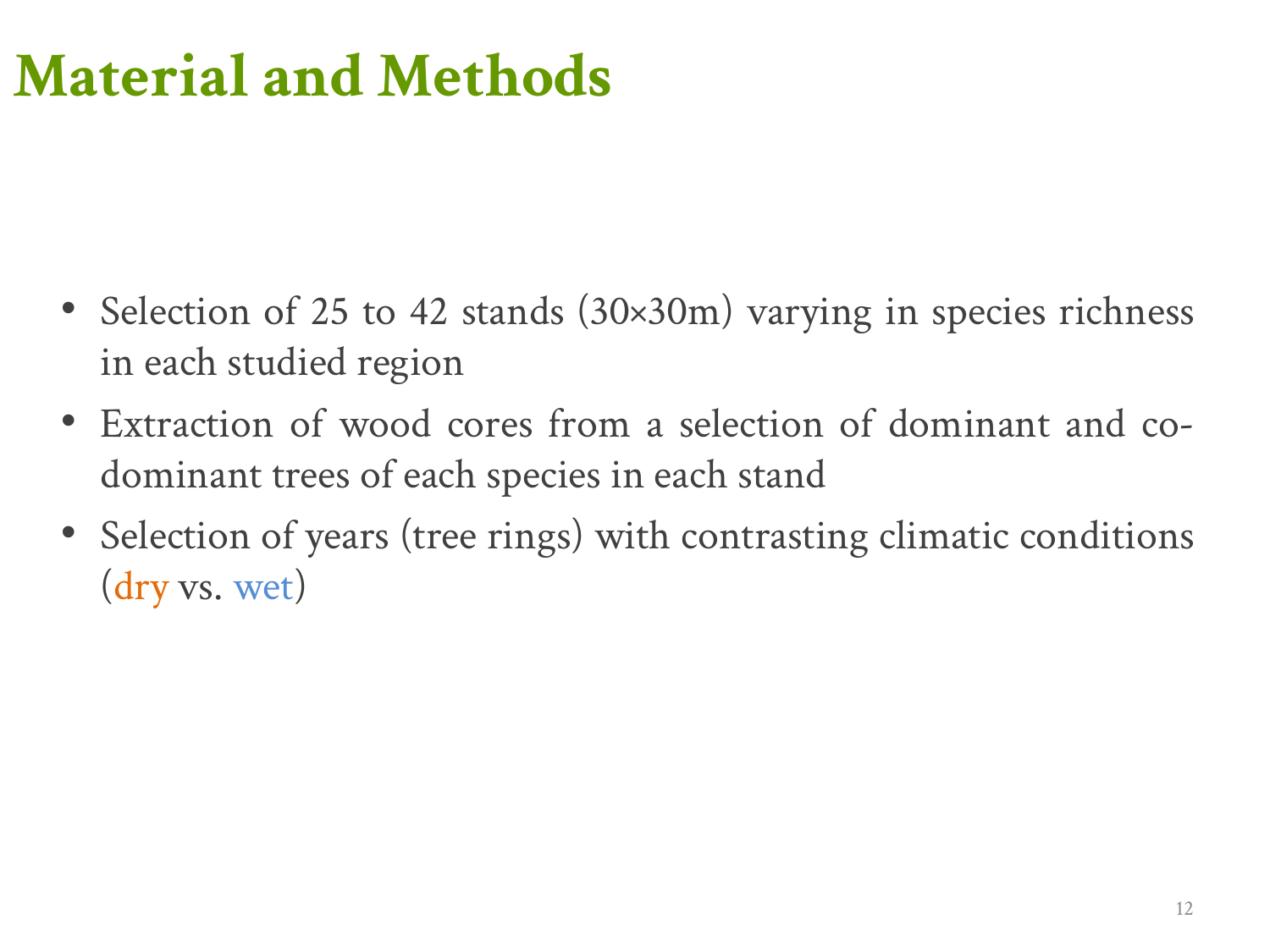

Material and Methods
Selection of 25 to 42 stands (30×30m) varying in species richness in each studied region
Extraction of wood cores from a selection of dominant and co-dominant trees of each species in each stand
Selection of years (tree rings) with contrasting climatic conditions (dry vs. wet)
12